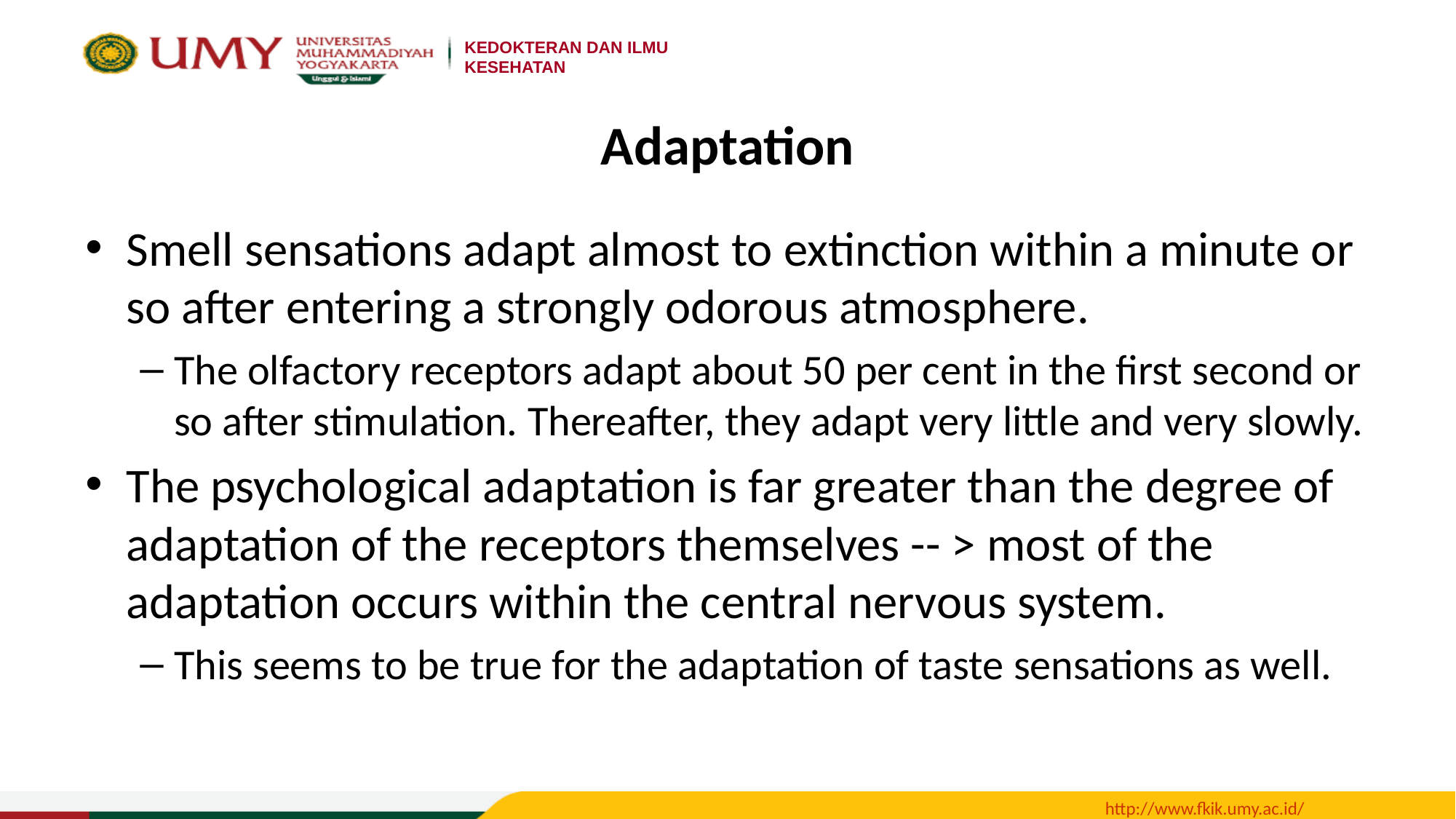

# Adaptation
Smell sensations adapt almost to extinction within a minute or so after entering a strongly odorous atmosphere.
The olfactory receptors adapt about 50 per cent in the first second or so after stimulation. Thereafter, they adapt very little and very slowly.
The psychological adaptation is far greater than the degree of adaptation of the receptors themselves -- > most of the adaptation occurs within the central nervous system.
This seems to be true for the adaptation of taste sensations as well.